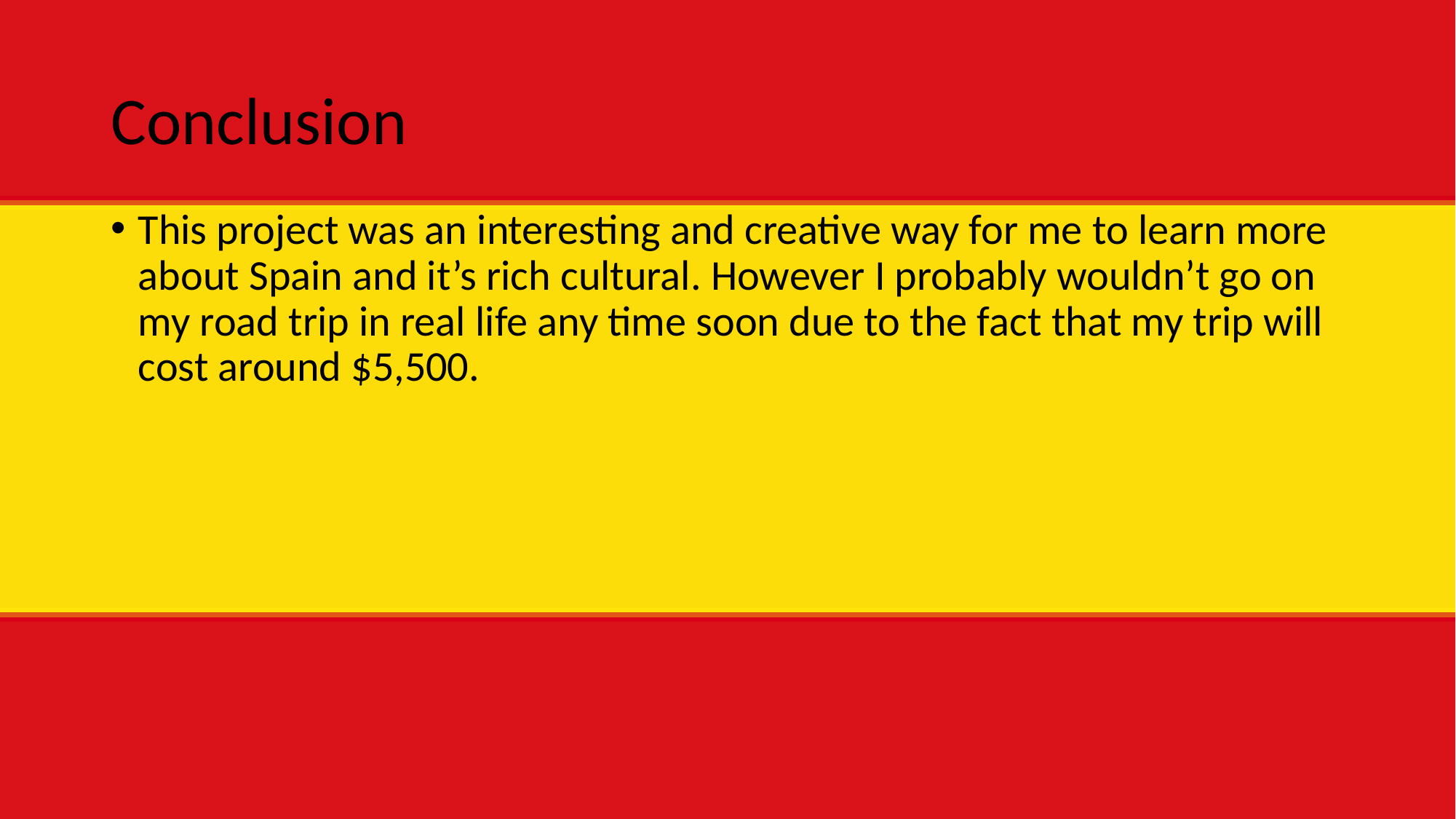

# Conclusion
This project was an interesting and creative way for me to learn more about Spain and it’s rich cultural. However I probably wouldn’t go on my road trip in real life any time soon due to the fact that my trip will cost around $5,500.